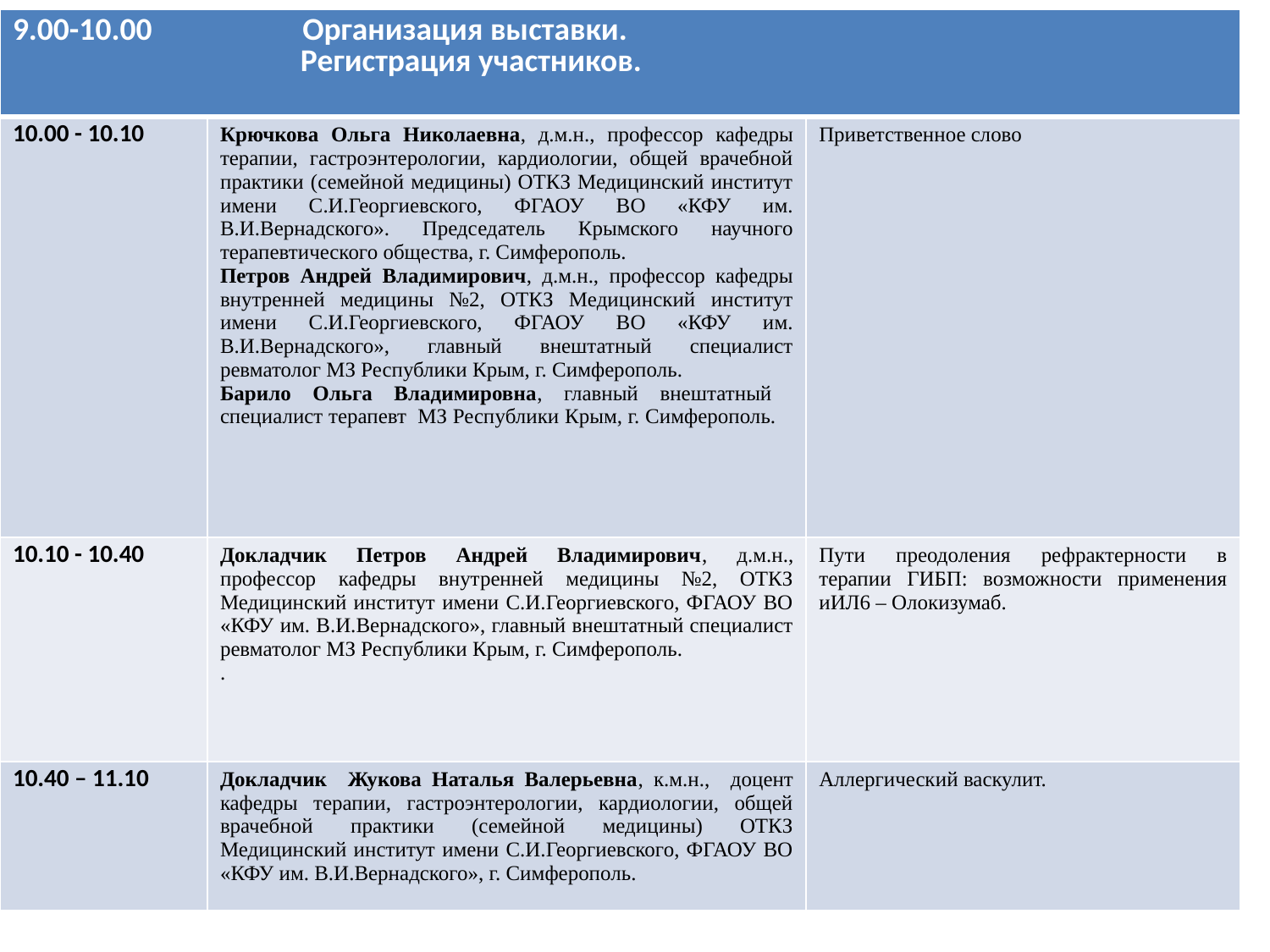

| 9.00-10.00 Организация выставки. Регистрация участников. |  |  |
| --- | --- | --- |
| 10.00 - 10.10 | Крючкова Ольга Николаевна, д.м.н., профессор кафедры терапии, гастроэнтерологии, кардиологии, общей врачебной практики (семейной медицины) ОТКЗ Медицинский институт имени С.И.Георгиевского, ФГАОУ ВО «КФУ им. В.И.Вернадского». Председатель Крымского научного терапевтического общества, г. Симферополь. Петров Андрей Владимирович, д.м.н., профессор кафедры внутренней медицины №2, ОТКЗ Медицинский институт имени С.И.Георгиевского, ФГАОУ ВО «КФУ им. В.И.Вернадского», главный внештатный специалист ревматолог МЗ Республики Крым, г. Симферополь. Барило Ольга Владимировна, главный внештатный специалист терапевт МЗ Республики Крым, г. Симферополь. | Приветственное слово |
| 10.10 - 10.40 | Докладчик Петров Андрей Владимирович, д.м.н., профессор кафедры внутренней медицины №2, ОТКЗ Медицинский институт имени С.И.Георгиевского, ФГАОУ ВО «КФУ им. В.И.Вернадского», главный внештатный специалист ревматолог МЗ Республики Крым, г. Симферополь. . | Пути преодоления рефрактерности в терапии ГИБП: возможности применения иИЛ6 – Олокизумаб. |
| 10.40 – 11.10 | Докладчик Жукова Наталья Валерьевна, к.м.н., доцент кафедры терапии, гастроэнтерологии, кардиологии, общей врачебной практики (семейной медицины) ОТКЗ Медицинский институт имени С.И.Георгиевского, ФГАОУ ВО «КФУ им. В.И.Вернадского», г. Симферополь. | Аллергический васкулит. |